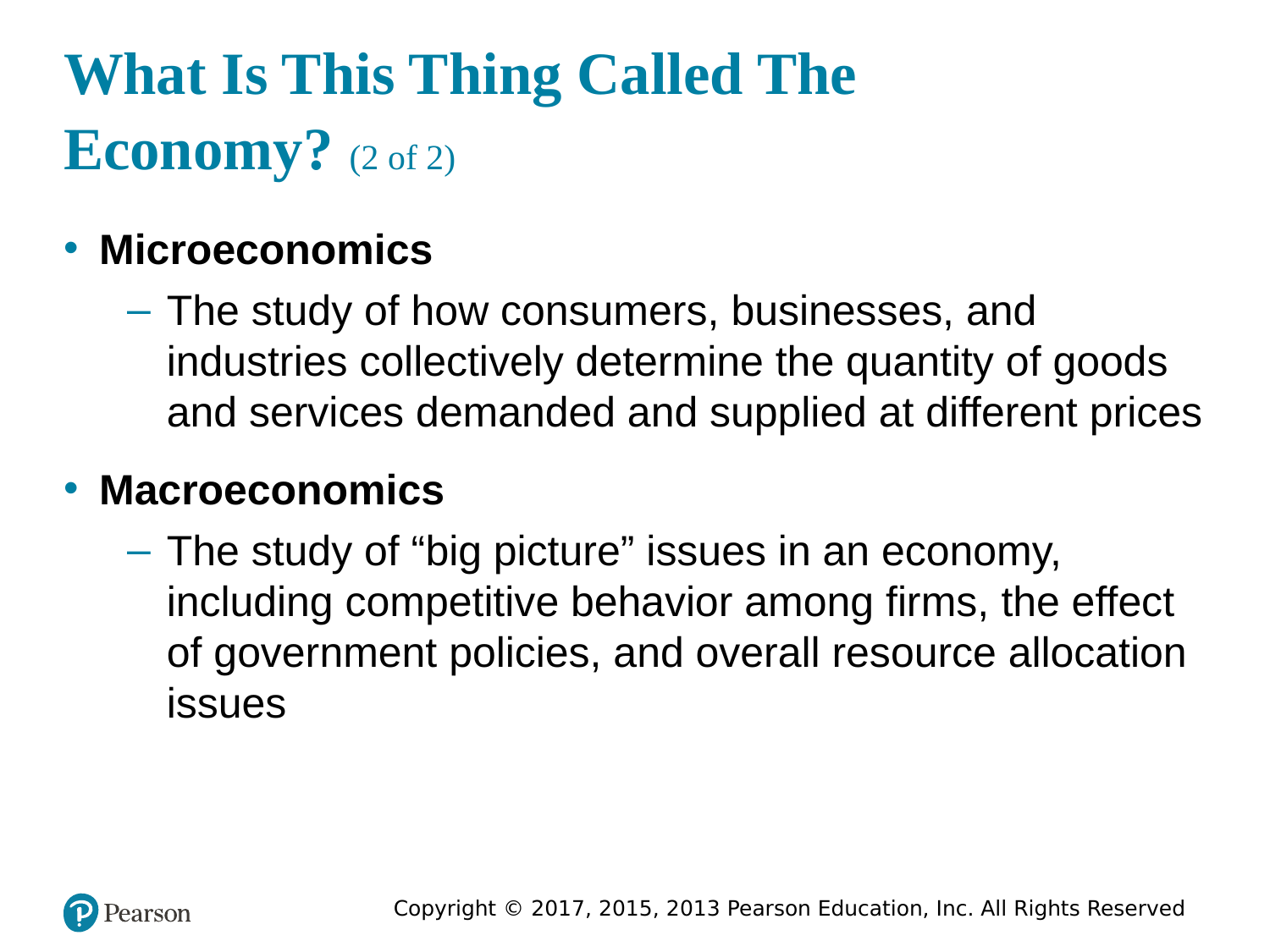

# What Is This Thing Called The Economy? (2 of 2)
Microeconomics
The study of how consumers, businesses, and industries collectively determine the quantity of goods and services demanded and supplied at different prices
Macroeconomics
The study of “big picture” issues in an economy, including competitive behavior among firms, the effect of government policies, and overall resource allocation issues